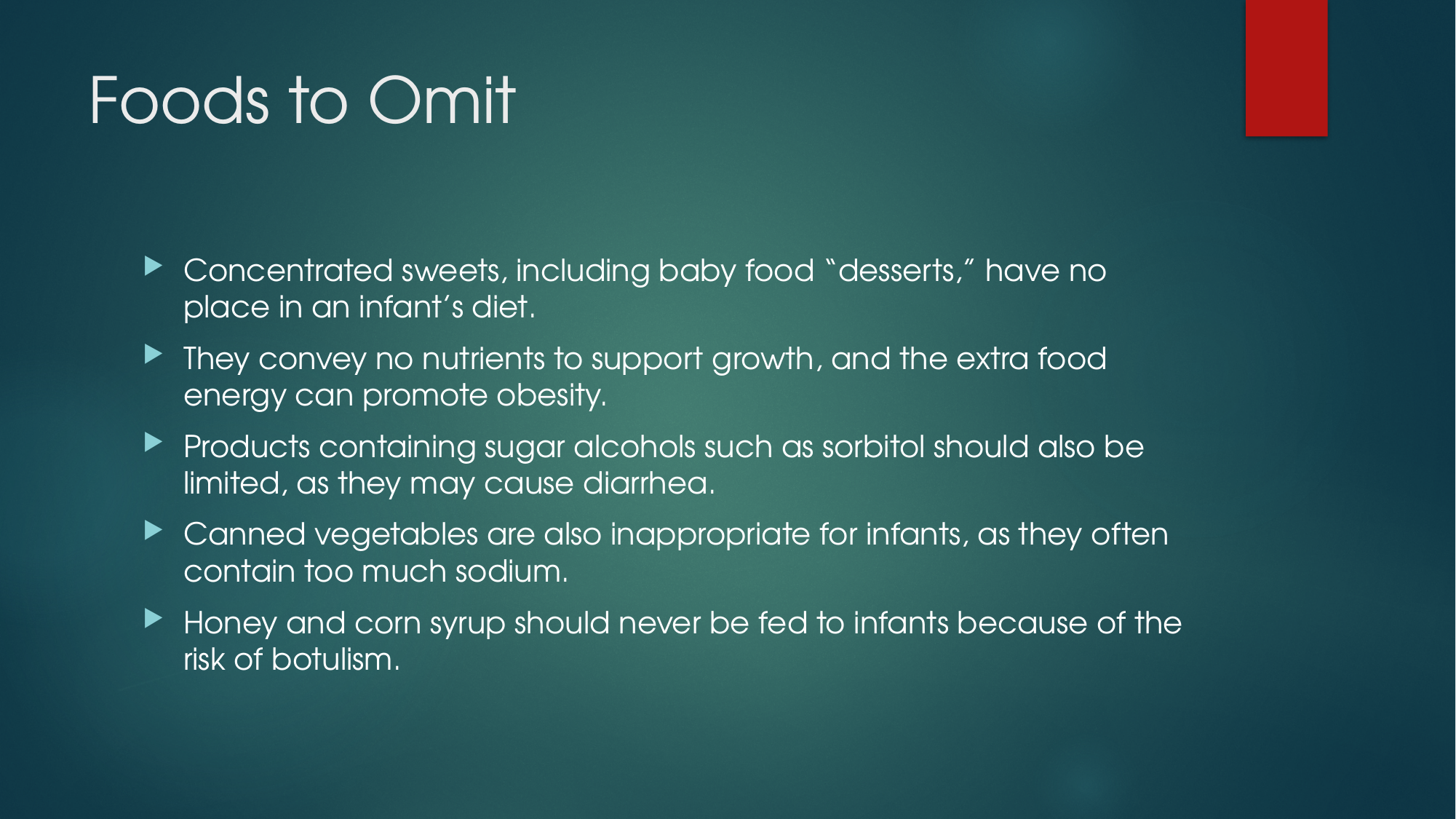

# Foods to Omit
Concentrated sweets, including baby food “desserts,” have no place in an infant’s diet.
They convey no nutrients to support growth, and the extra food energy can promote obesity.
Products containing sugar alcohols such as sorbitol should also be limited, as they may cause diarrhea.
Canned vegetables are also inappropriate for infants, as they often contain too much sodium.
Honey and corn syrup should never be fed to infants because of the risk of botulism.